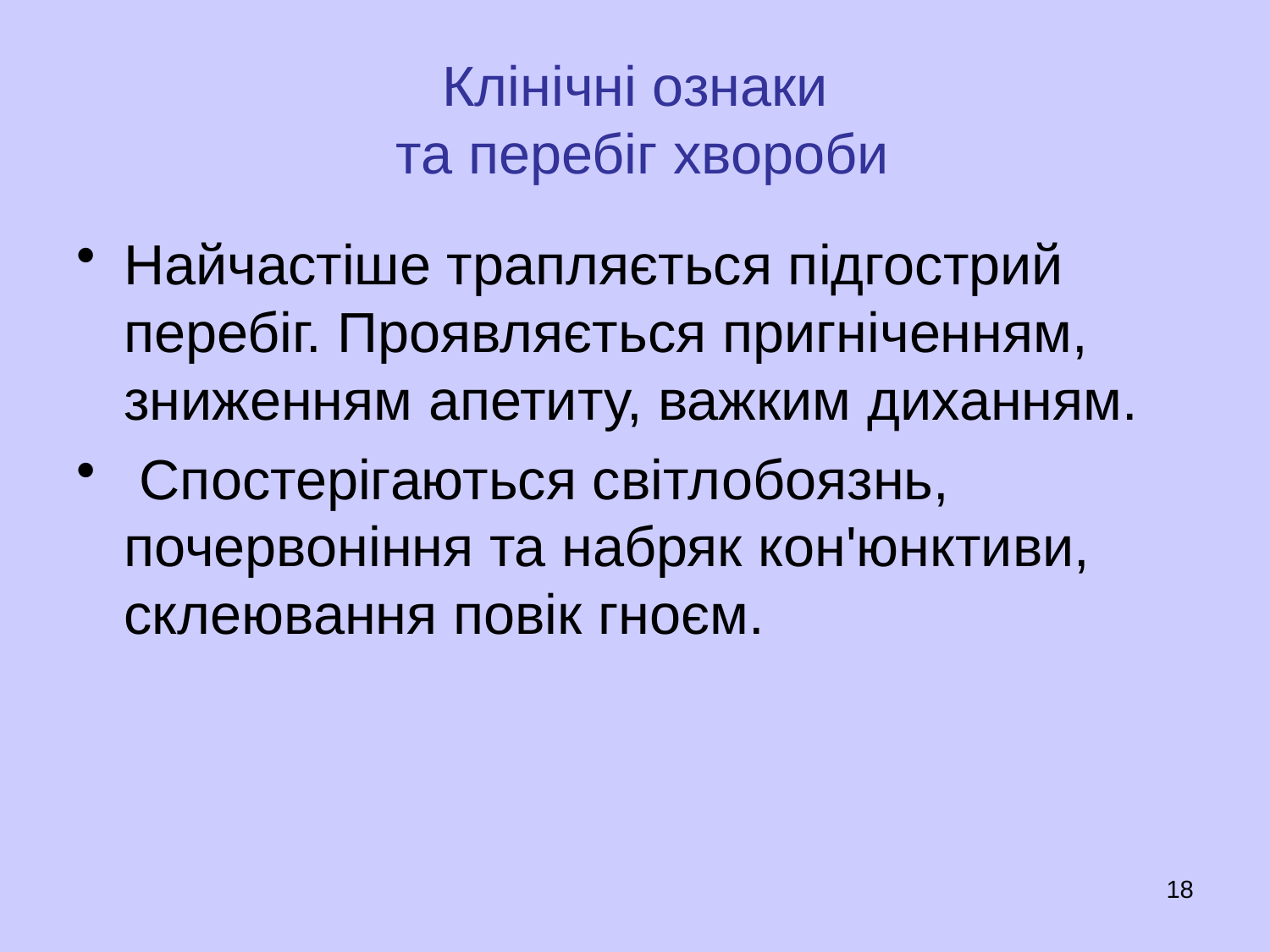

# Клінічні ознаки та перебіг хвороби
Найчастіше трапляється підгострий перебіг. Проявляється пригніченням, зниженням апетиту, важким диханням.
 Спостерігаються світлобоязнь, почервоніння та набряк кон'юнктиви, склеювання повік гноєм.
18